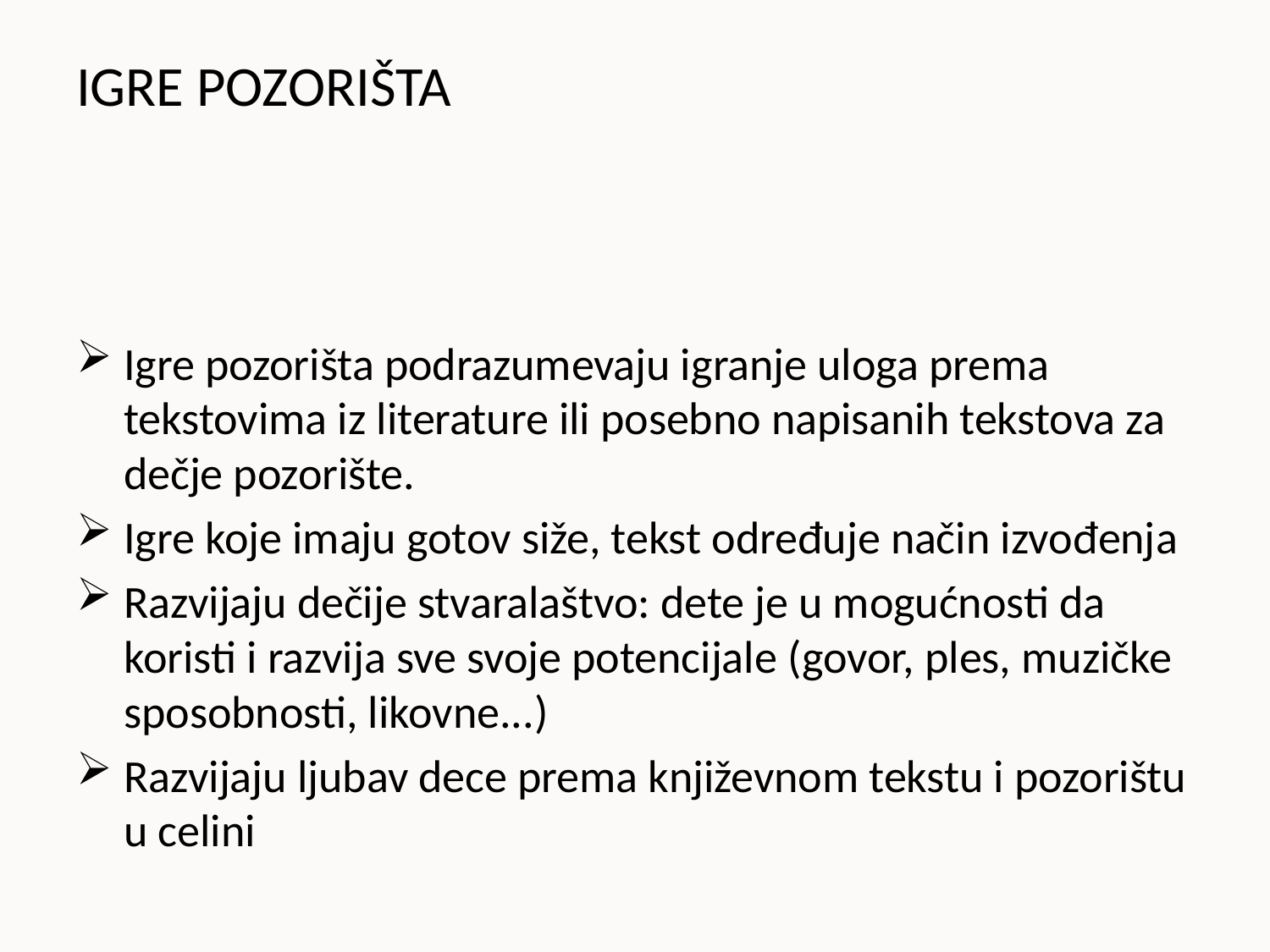

# IGRE POZORIŠTA

Igre pozorišta podrazumevaju igranje uloga prema tekstovima iz literature ili posebno napisanih tekstova za dečje pozorište.
Igre koje imaju gotov siže, tekst određuje način izvođenja
Razvijaju dečije stvaralaštvo: dete je u mogućnosti da koristi i razvija sve svoje potencijale (govor, ples, muzičke sposobnosti, likovne...)
Razvijaju ljubav dece prema književnom tekstu i pozorištu u celini